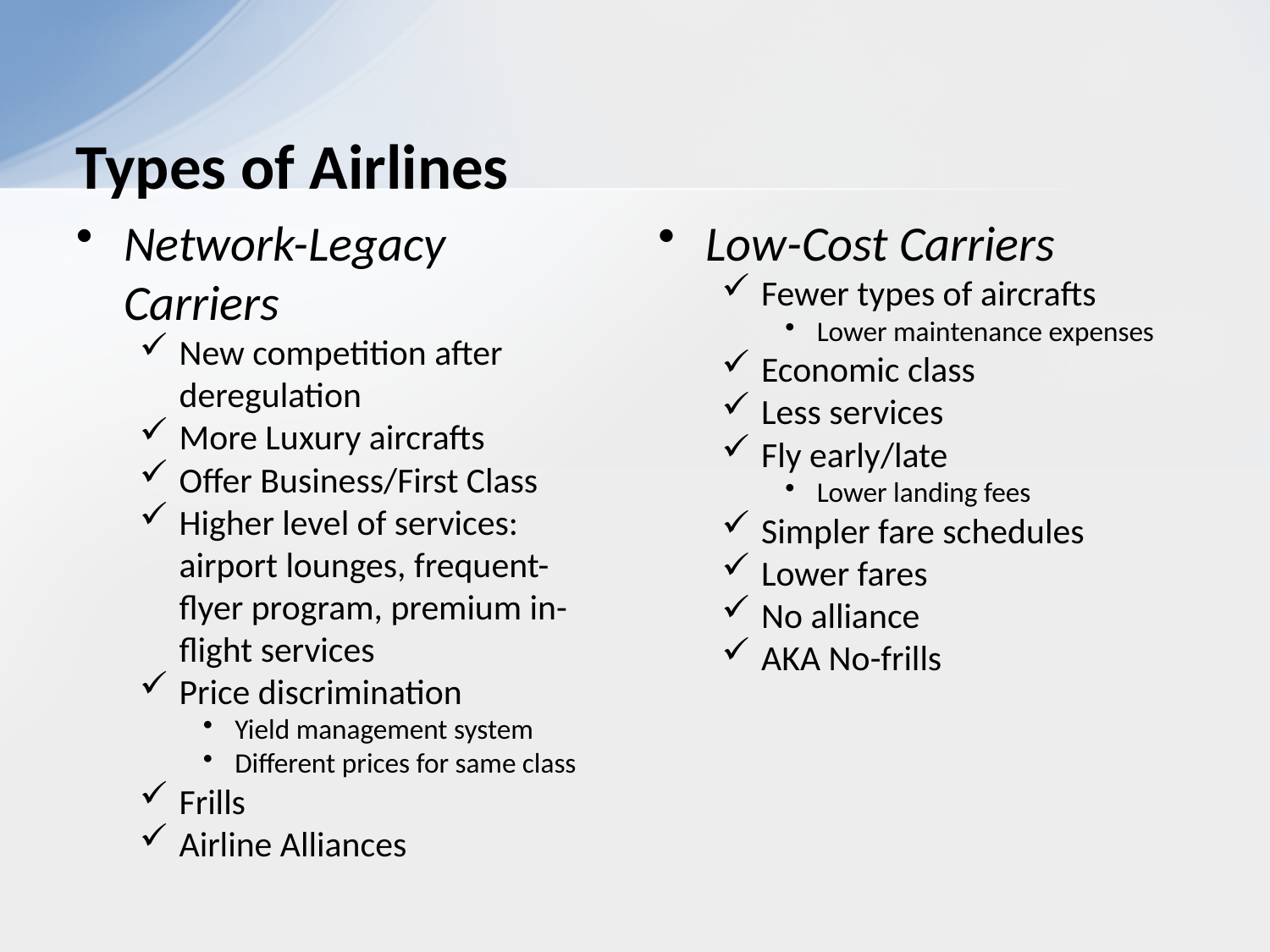

# Types of Airlines
Network-Legacy Carriers
New competition after deregulation
More Luxury aircrafts
Offer Business/First Class
Higher level of services: airport lounges, frequent-flyer program, premium in-flight services
Price discrimination
Yield management system
Different prices for same class
Frills
Airline Alliances

Low-Cost Carriers
Fewer types of aircrafts
Lower maintenance expenses
Economic class
Less services
Fly early/late
Lower landing fees
Simpler fare schedules
Lower fares
No alliance
AKA No-frills